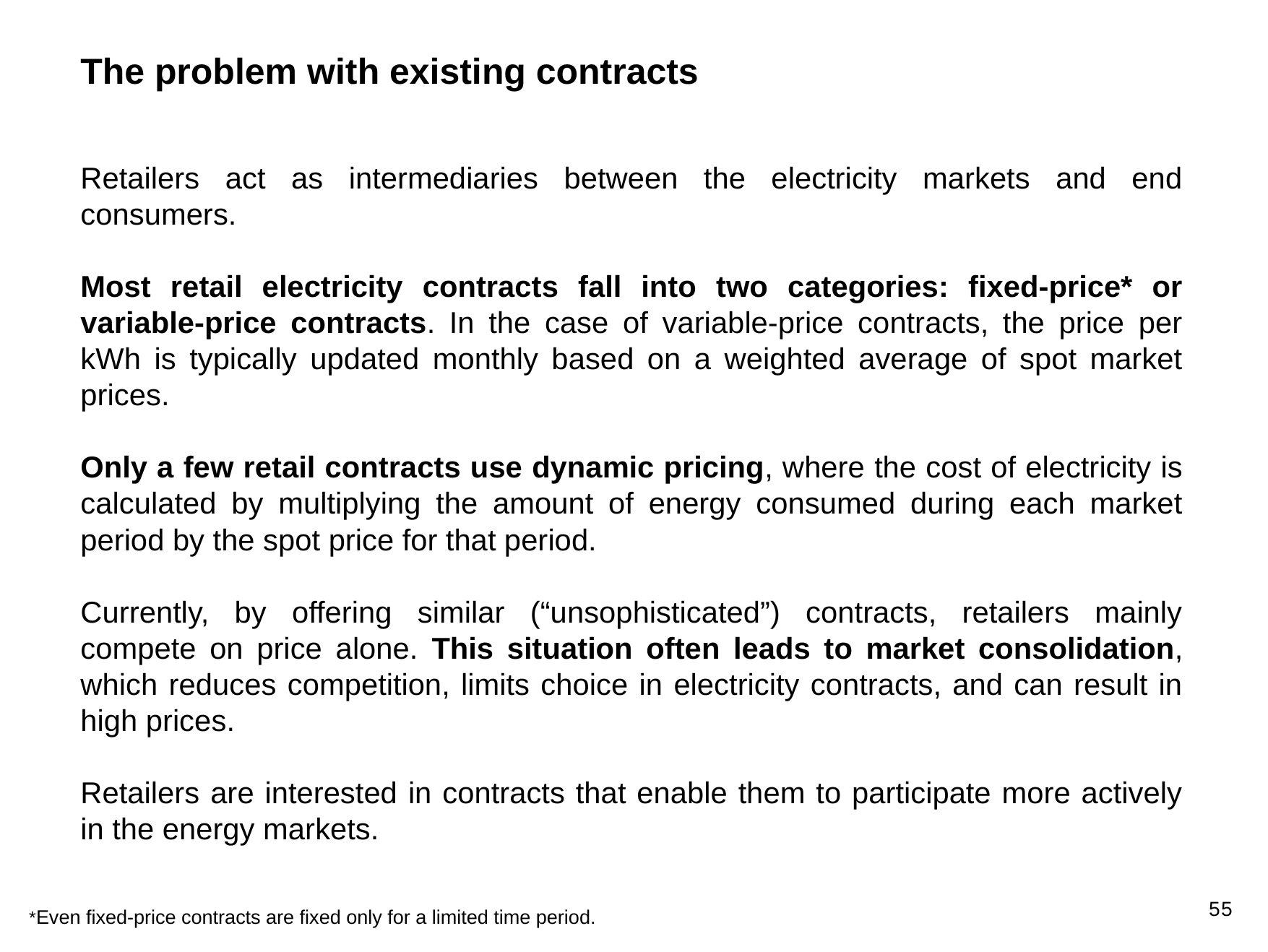

The problem with existing contracts
Retailers act as intermediaries between the electricity markets and end consumers.

Most retail electricity contracts fall into two categories: fixed-price* or variable-price contracts. In the case of variable-price contracts, the price per kWh is typically updated monthly based on a weighted average of spot market prices.

Only a few retail contracts use dynamic pricing, where the cost of electricity is calculated by multiplying the amount of energy consumed during each market period by the spot price for that period.

Currently, by offering similar (“unsophisticated”) contracts, retailers mainly compete on price alone. This situation often leads to market consolidation, which reduces competition, limits choice in electricity contracts, and can result in high prices.

Retailers are interested in contracts that enable them to participate more actively in the energy markets.
55
*Even fixed-price contracts are fixed only for a limited time period.